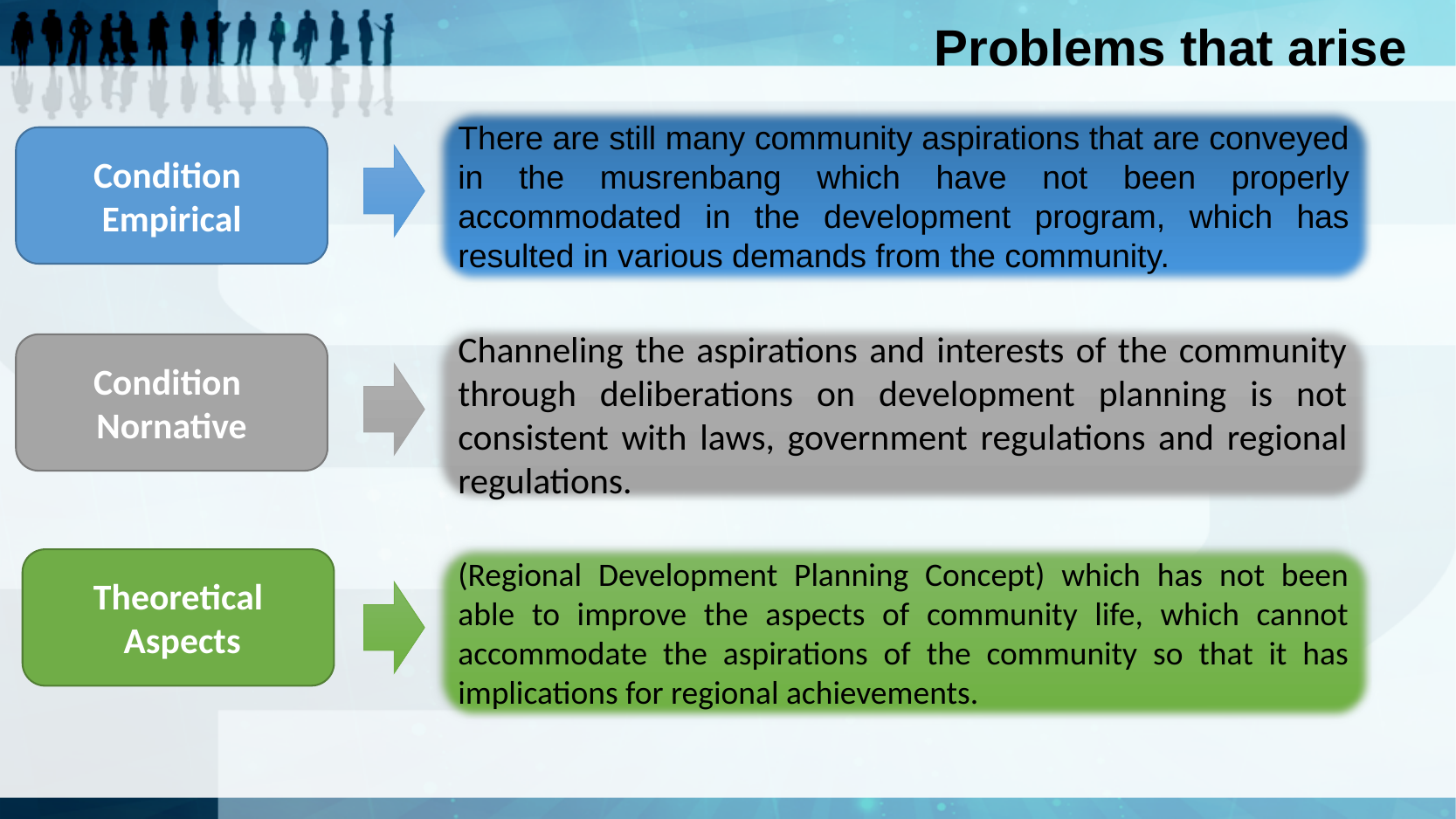

Problems that arise
There are still many community aspirations that are conveyed in the musrenbang which have not been properly accommodated in the development program, which has resulted in various demands from the community.
Condition
Empirical

Channeling the aspirations and interests of the community through deliberations on development planning is not consistent with laws, government regulations and regional regulations.
Condition
Nornative

(Regional Development Planning Concept) which has not been able to improve the aspects of community life, which cannot accommodate the aspirations of the community so that it has implications for regional achievements.
Theoretical
 Aspects